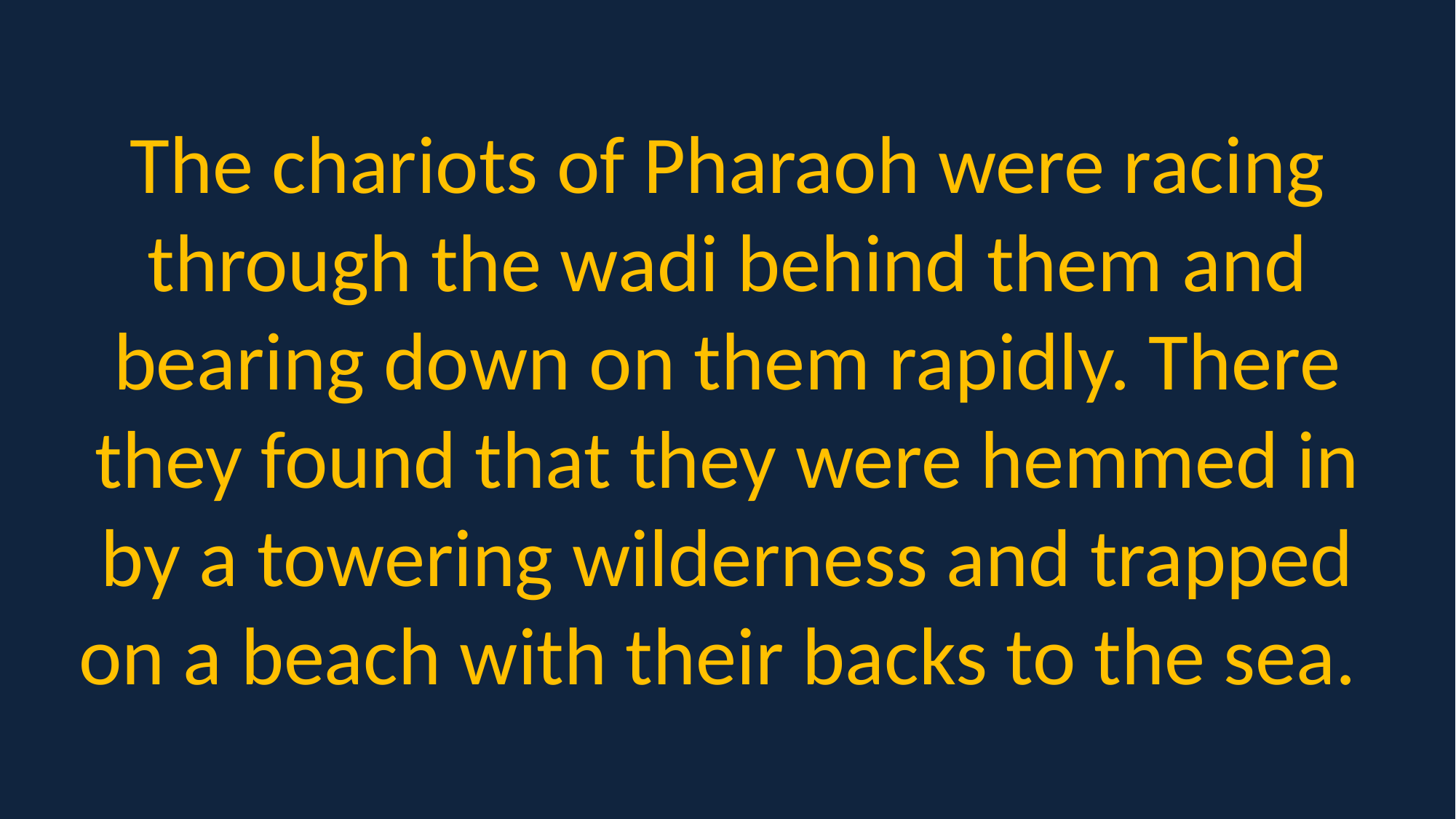

The chariots of Pharaoh were racing through the wadi behind them and bearing down on them rapidly. There they found that they were hemmed in by a towering wilderness and trapped on a beach with their backs to the sea.